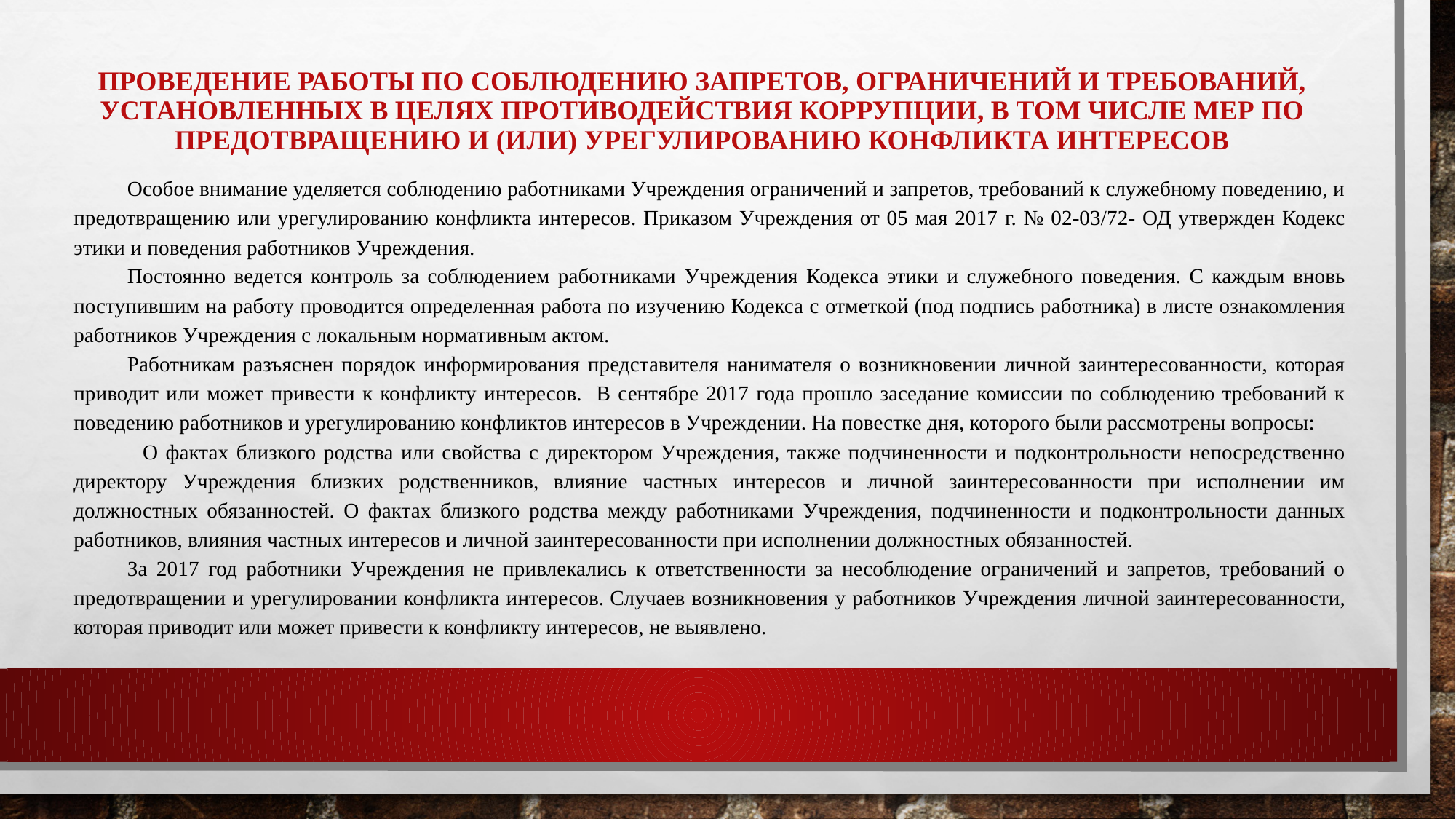

# Проведение работы по соблюдению запретов, ограничений и требований, установленных в целях противодействия коррупции, в том числе мер по предотвращению и (или) урегулированию конфликта интересов
Особое внимание уделяется соблюдению работниками Учреждения ограничений и запретов, требований к служебному поведению, и предотвращению или урегулированию конфликта интересов. Приказом Учреждения от 05 мая 2017 г. № 02-03/72- ОД утвержден Кодекс этики и поведения работников Учреждения.
Постоянно ведется контроль за соблюдением работниками Учреждения Кодекса этики и служебного поведения. С каждым вновь поступившим на работу проводится определенная работа по изучению Кодекса с отметкой (под подпись работника) в листе ознакомления работников Учреждения с локальным нормативным актом.
Работникам разъяснен порядок информирования представителя нанимателя о возникновении личной заинтересованности, которая приводит или может привести к конфликту интересов.  В сентябре 2017 года прошло заседание комиссии по соблюдению требований к поведению работников и урегулированию конфликтов интересов в Учреждении. На повестке дня, которого были рассмотрены вопросы:
  О фактах близкого родства или свойства с директором Учреждения, также подчиненности и подконтрольности непосредственно директору Учреждения близких родственников, влияние частных интересов и личной заинтересованности при исполнении им должностных обязанностей. О фактах близкого родства между работниками Учреждения, подчиненности и подконтрольности данных работников, влияния частных интересов и личной заинтересованности при исполнении должностных обязанностей.
За 2017 год работники Учреждения не привлекались к ответственности за несоблюдение ограничений и запретов, требований о предотвращении и урегулировании конфликта интересов. Случаев возникновения у работников Учреждения личной заинтересованности, которая приводит или может привести к конфликту интересов, не выявлено.